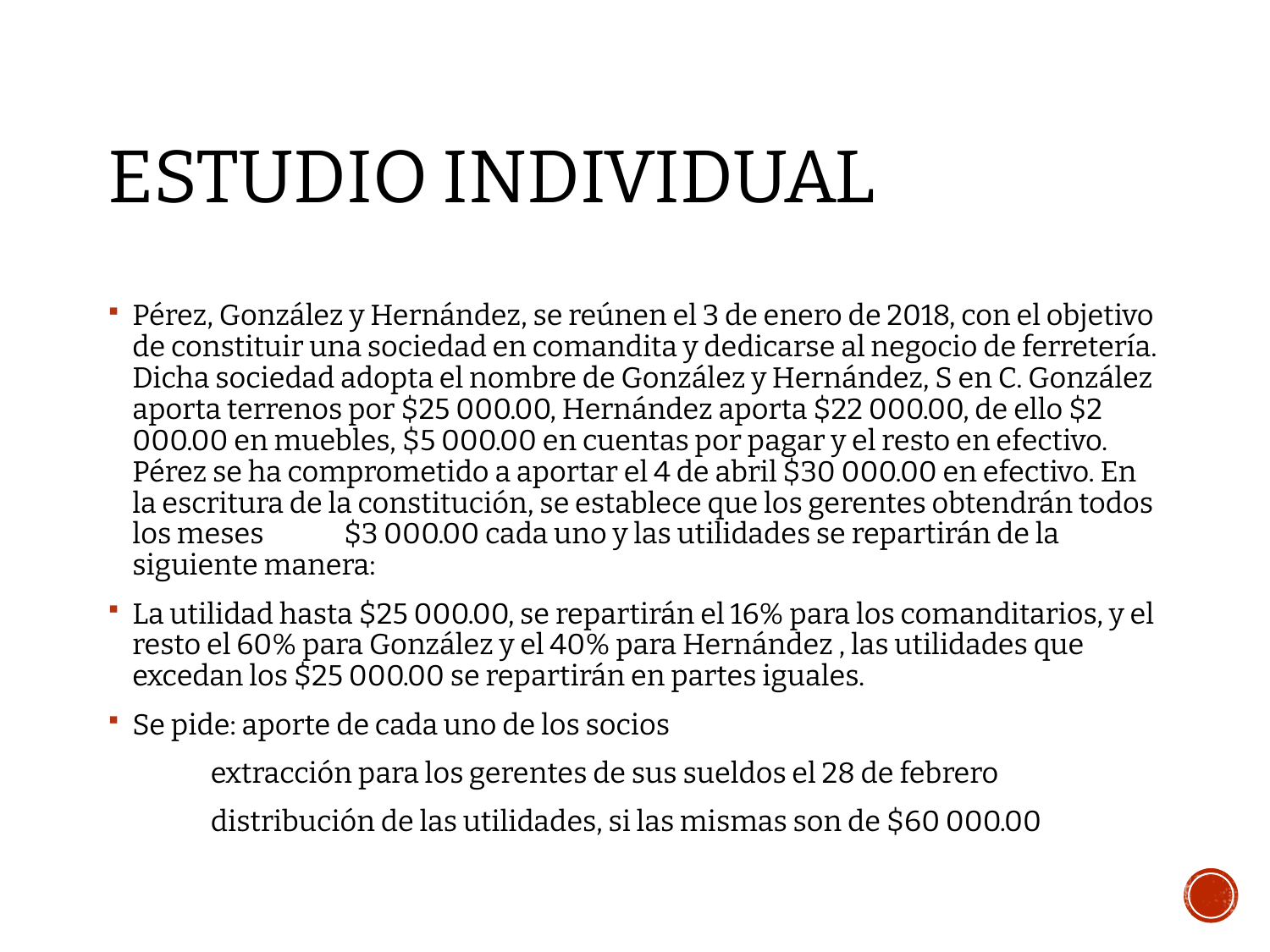

# Estudio individual
Pérez, González y Hernández, se reúnen el 3 de enero de 2018, con el objetivo de constituir una sociedad en comandita y dedicarse al negocio de ferretería. Dicha sociedad adopta el nombre de González y Hernández, S en C. González aporta terrenos por $25 000.00, Hernández aporta $22 000.00, de ello $2 000.00 en muebles, $5 000.00 en cuentas por pagar y el resto en efectivo. Pérez se ha comprometido a aportar el 4 de abril $30 000.00 en efectivo. En la escritura de la constitución, se establece que los gerentes obtendrán todos los meses              $3 000.00 cada uno y las utilidades se repartirán de la siguiente manera:
La utilidad hasta $25 000.00, se repartirán el 16% para los comanditarios, y el resto el 60% para González y el 40% para Hernández , las utilidades que excedan los $25 000.00 se repartirán en partes iguales.
Se pide: aporte de cada uno de los socios
                  extracción para los gerentes de sus sueldos el 28 de febrero
                  distribución de las utilidades, si las mismas son de $60 000.00